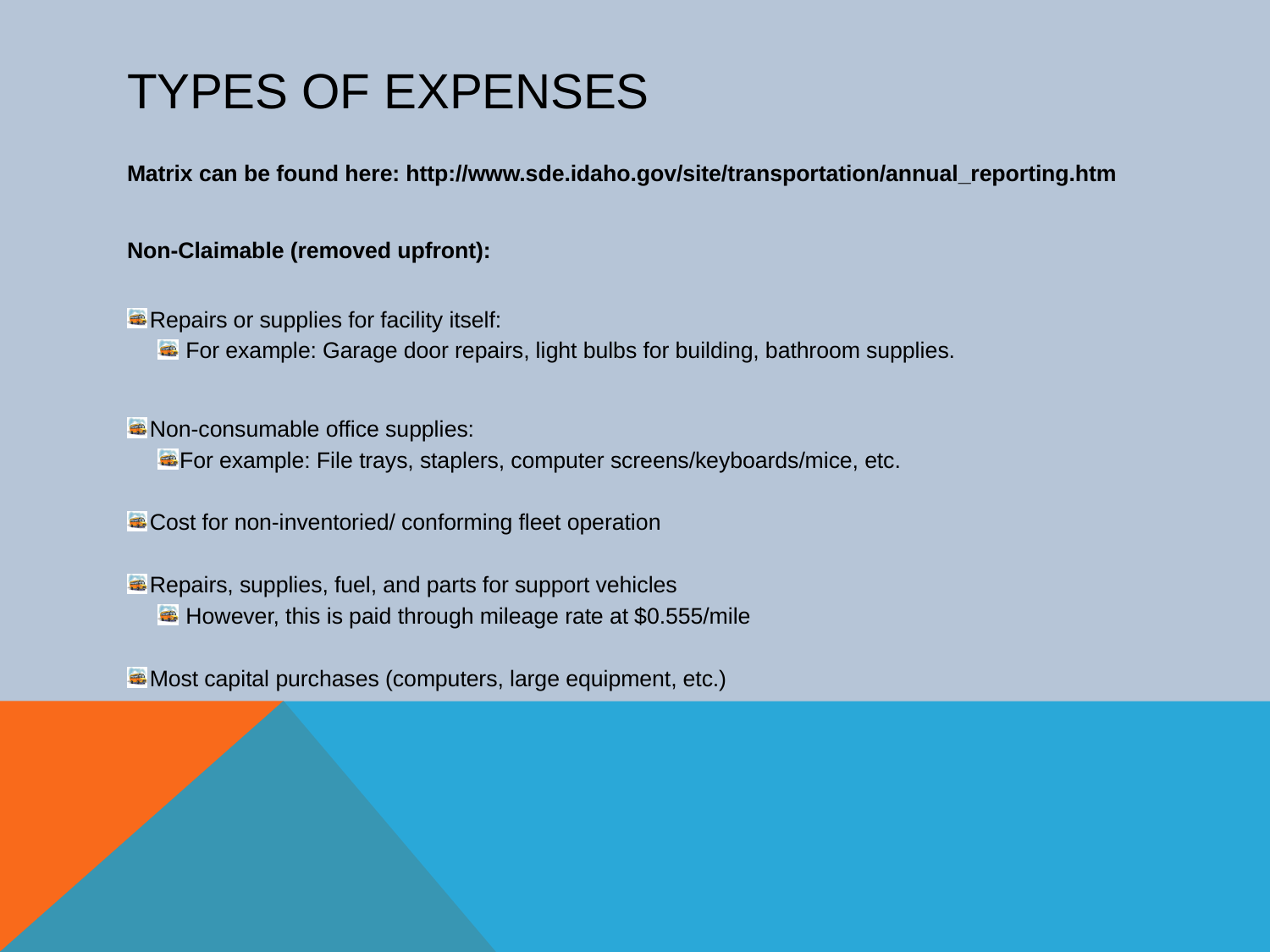

# Types of Expenses
Matrix can be found here: http://www.sde.idaho.gov/site/transportation/annual_reporting.htm

Non-Claimable (removed upfront):

Repairs or supplies for facility itself:
 For example: Garage door repairs, light bulbs for building, bathroom supplies.

Non-consumable office supplies:
For example: File trays, staplers, computer screens/keyboards/mice, etc.

Cost for non-inventoried/ conforming fleet operation

Repairs, supplies, fuel, and parts for support vehicles
 However, this is paid through mileage rate at $0.555/mile

Most capital purchases (computers, large equipment, etc.)